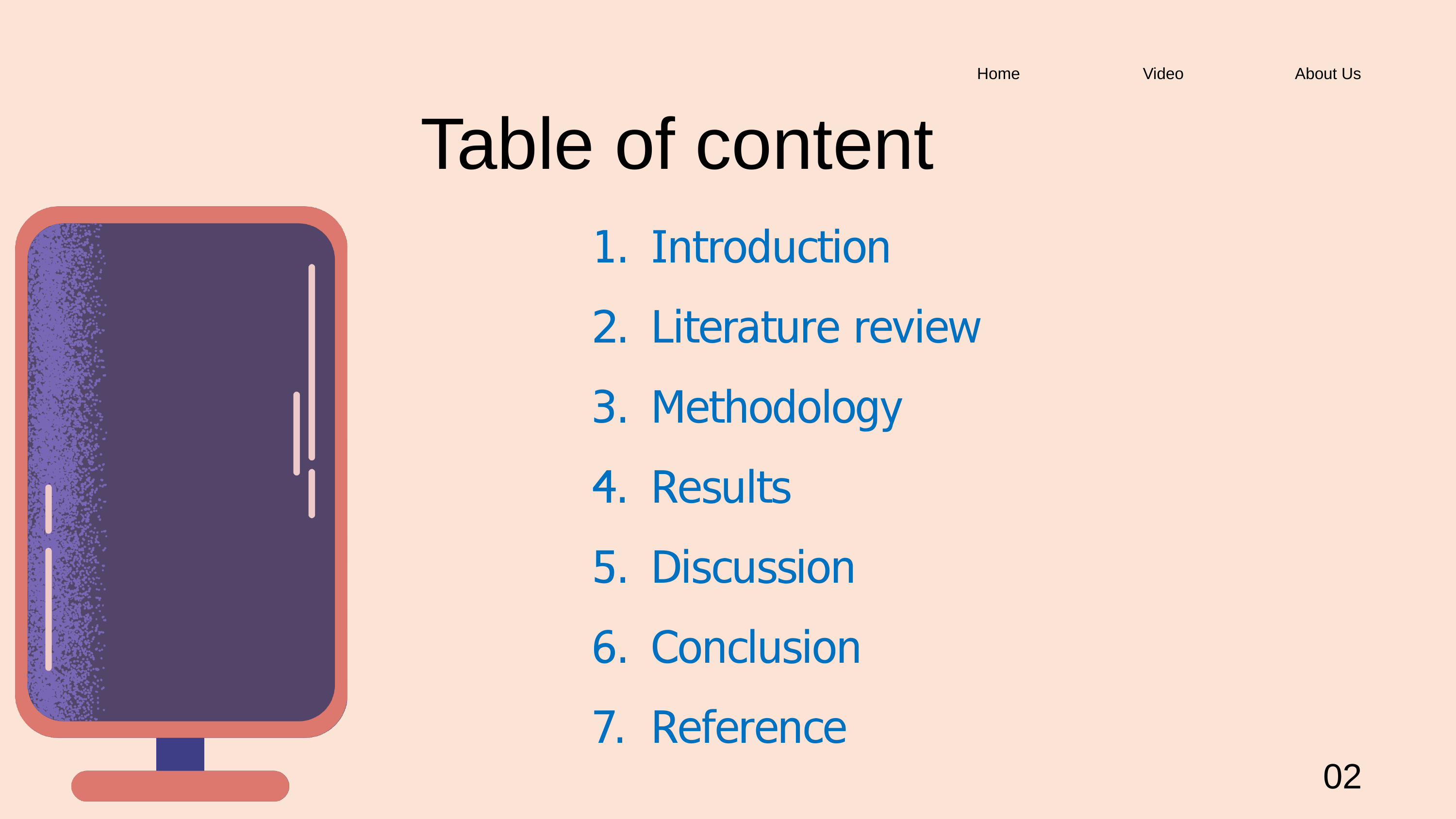

Home
Video
About Us
Table of content
Introduction
Literature review
Methodology
Results
Discussion
Conclusion
Reference

02